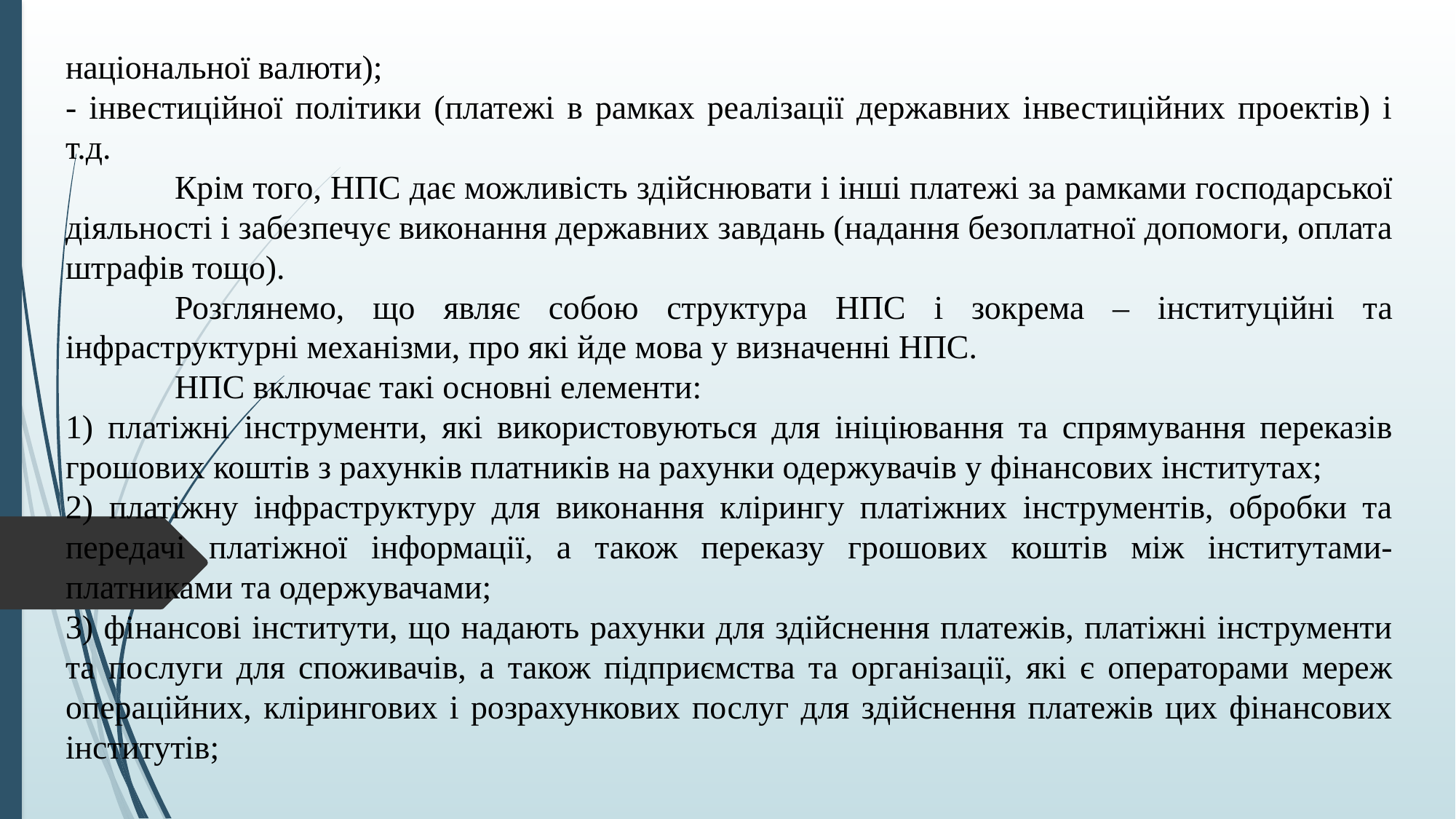

національної валюти);
- інвестиційної політики (платежі в рамках реалізації державних інвестиційних проектів) і т.д.
	Крім того, НПС дає можливість здійснювати і інші платежі за рамками господарської діяльності і забезпечує виконання державних завдань (надання безоплатної допомоги, оплата штрафів тощо).
	Розглянемо, що являє собою структура НПС і зокрема – інституційні та інфраструктурні механізми, про які йде мова у визначенні НПС.
	НПС включає такі основні елементи:
1) платіжні інструменти, які використовуються для ініціювання та спрямування переказів грошових коштів з рахунків платників на рахунки одержувачів у фінансових інститутах;
2) платіжну інфраструктуру для виконання клірингу платіжних інструментів, обробки та передачі платіжної інформації, а також переказу грошових коштів між інститутами-платниками та одержувачами;
3) фінансові інститути, що надають рахунки для здійснення платежів, платіжні інструменти та послуги для споживачів, а також підприємства та організації, які є операторами мереж операційних, клірингових і розрахункових послуг для здійснення платежів цих фінансових інститутів;